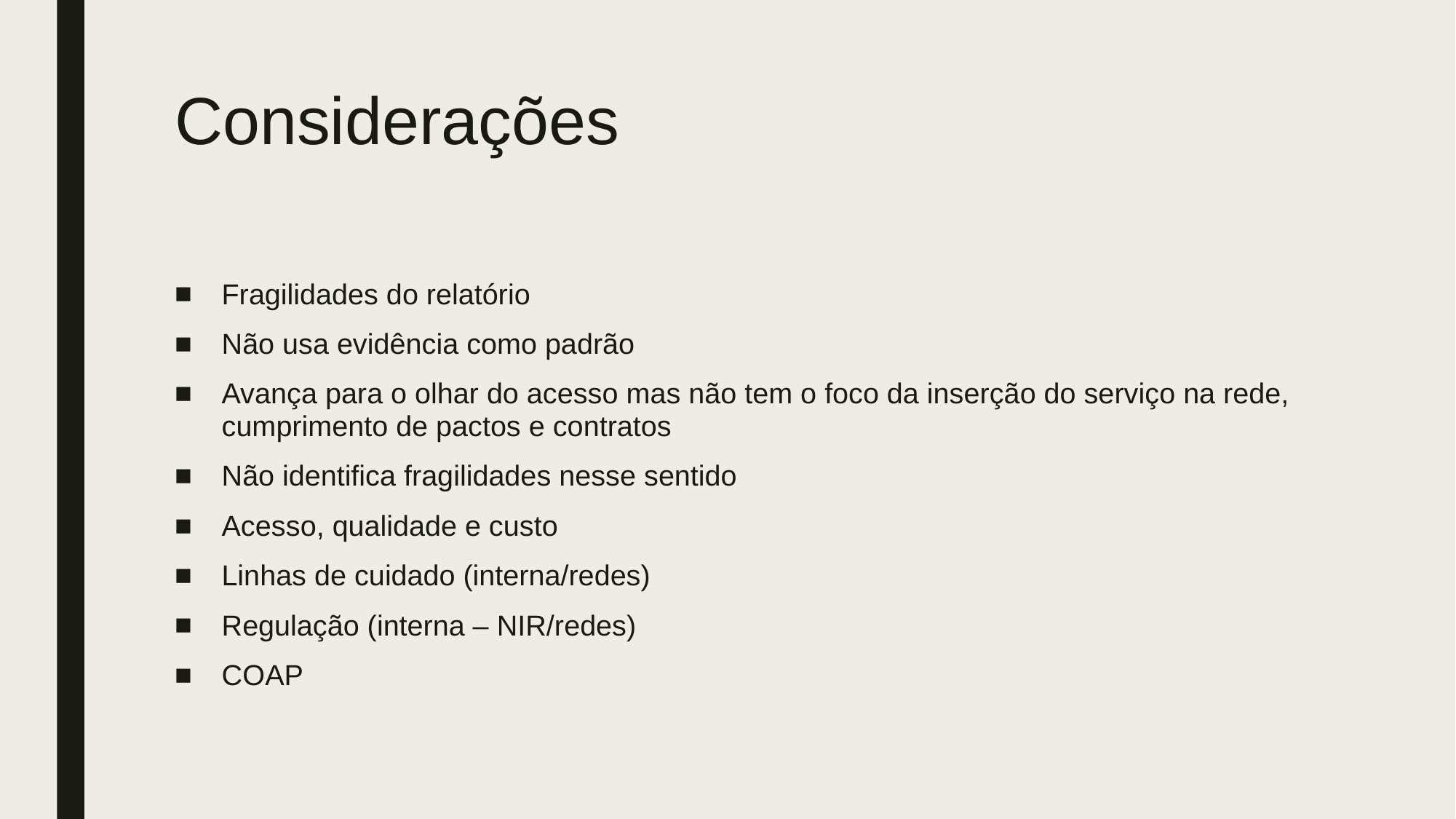

# Considerações
Fragilidades do relatório
Não usa evidência como padrão
Avança para o olhar do acesso mas não tem o foco da inserção do serviço na rede, cumprimento de pactos e contratos
Não identifica fragilidades nesse sentido
Acesso, qualidade e custo
Linhas de cuidado (interna/redes)
Regulação (interna – NIR/redes)
COAP